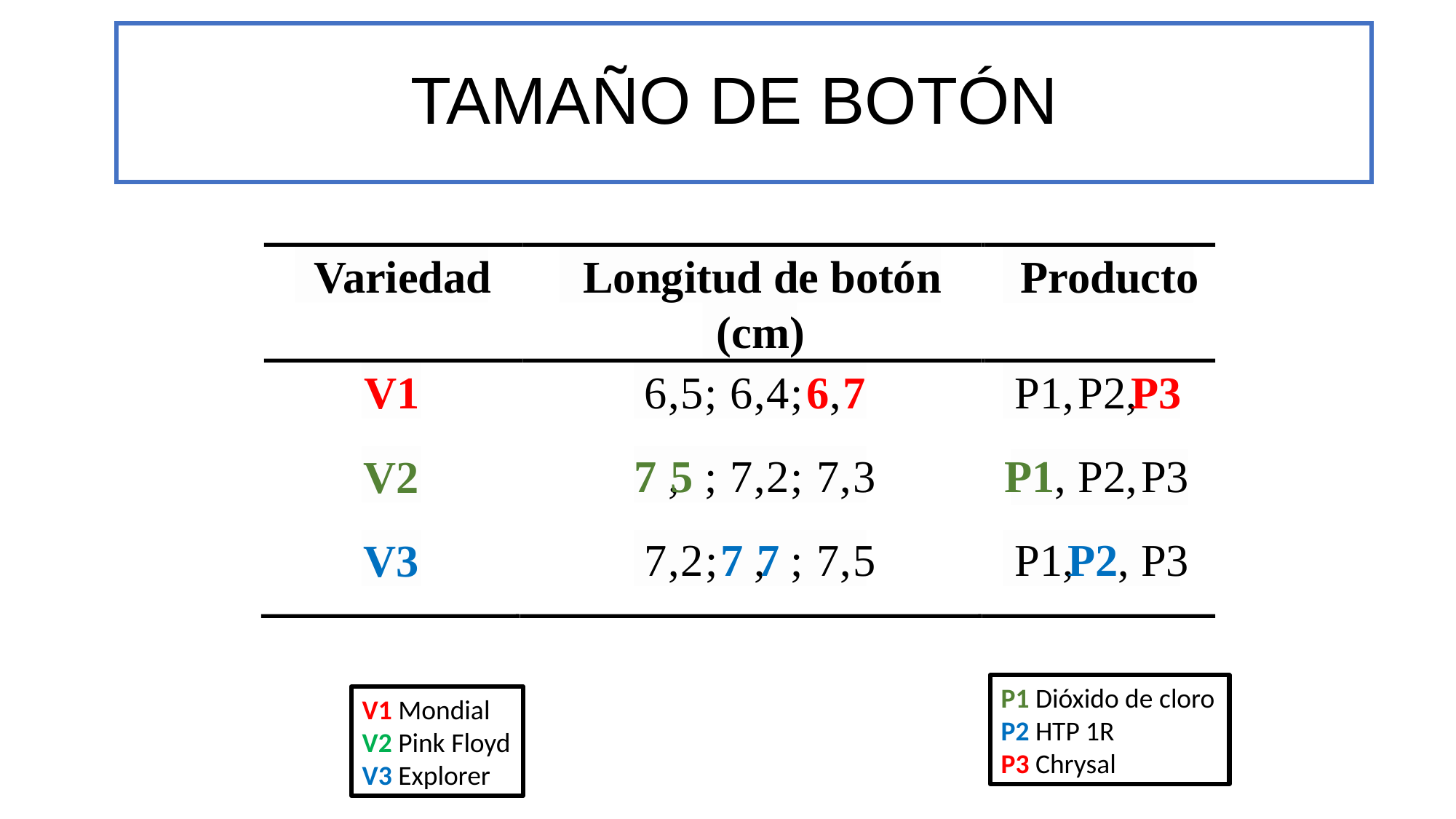

# TAMAÑO DE BOTÓN

Variedad

Longitud de botón

Producto

(cm)

6
,
5
;

6
,
4
;

6
,
7

P1,
P2,
P3

V1

7
,
5
;

7
,
2
;

7
,
3

P1,
P2,
P3

V2

7
,
2
;
7
,
7
;

7
,
5

P1,
P2,
P3

V3

P1 Dióxido de cloro
P2 HTP 1R
P3 Chrysal
V1 Mondial
V2 Pink Floyd
V3 Explorer